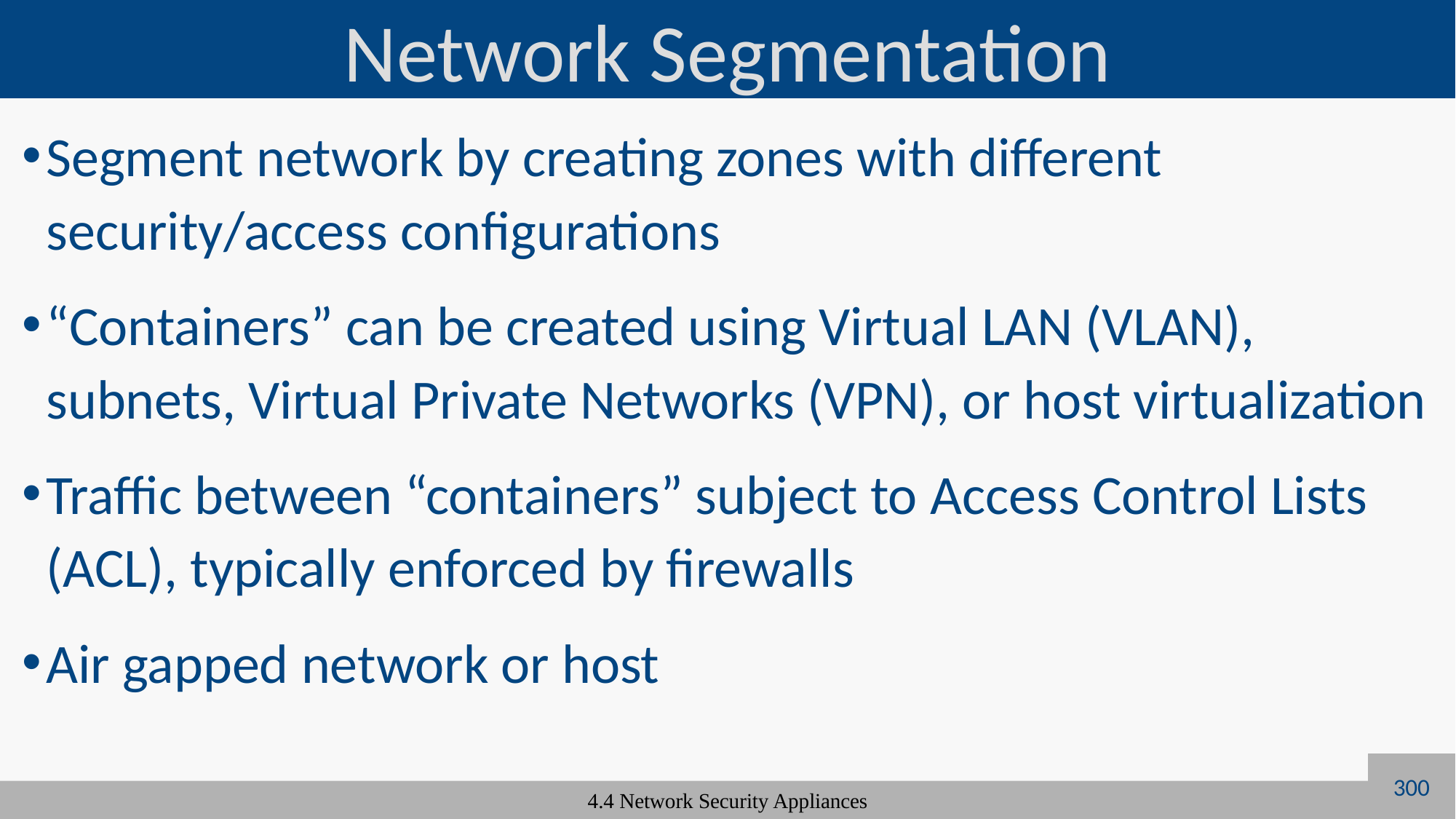

# Network Segmentation
Segment network by creating zones with different security/access configurations
“Containers” can be created using Virtual LAN (VLAN), subnets, Virtual Private Networks (VPN), or host virtualization
Traffic between “containers” subject to Access Control Lists (ACL), typically enforced by firewalls
Air gapped network or host
300
4.4 Network Security Appliances